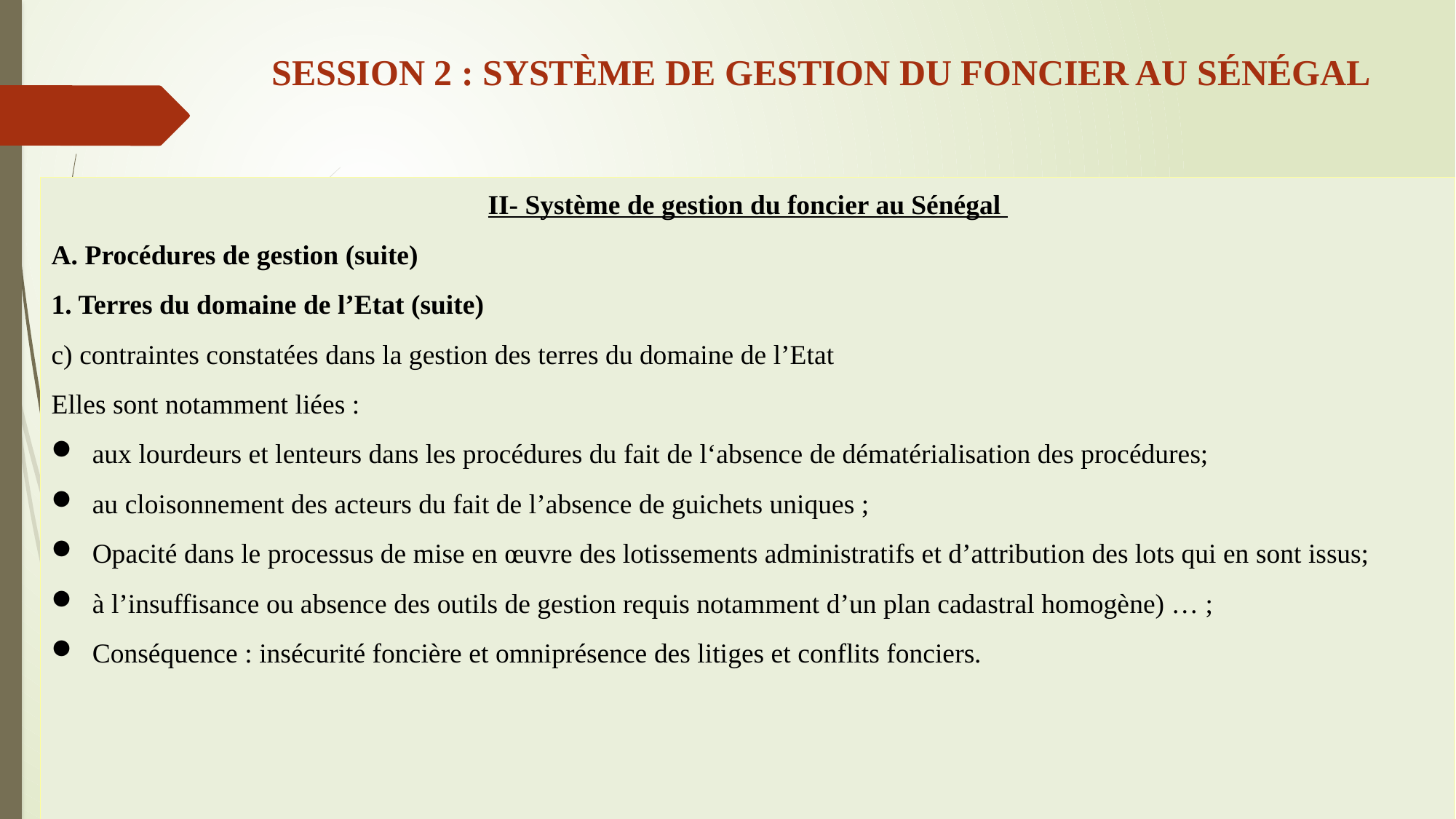

# SESSION 2 : SYSTÈME DE GESTION DU FONCIER AU SÉNÉGAL
II- Système de gestion du foncier au Sénégal
A. Procédures de gestion (suite)
1. Terres du domaine de l’Etat (suite)
c) contraintes constatées dans la gestion des terres du domaine de l’Etat
Elles sont notamment liées :
aux lourdeurs et lenteurs dans les procédures du fait de l‘absence de dématérialisation des procédures;
au cloisonnement des acteurs du fait de l’absence de guichets uniques ;
Opacité dans le processus de mise en œuvre des lotissements administratifs et d’attribution des lots qui en sont issus;
à l’insuffisance ou absence des outils de gestion requis notamment d’un plan cadastral homogène) … ;
Conséquence : insécurité foncière et omniprésence des litiges et conflits fonciers.